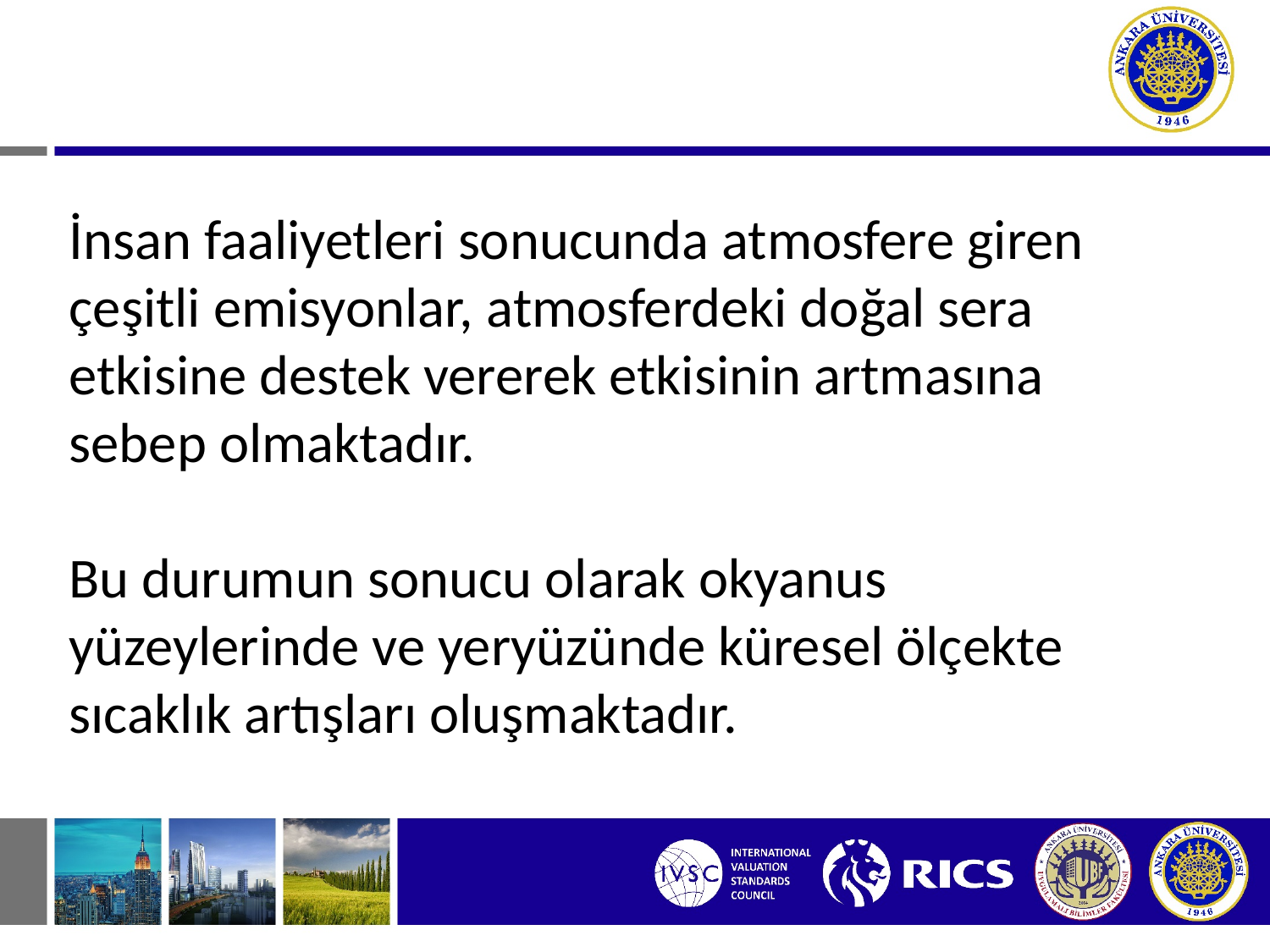

#
İnsan faaliyetleri sonucunda atmosfere giren çeşitli emisyonlar, atmosferdeki doğal sera etkisine destek vererek etkisinin artmasına sebep olmaktadır.

Bu durumun sonucu olarak okyanus yüzeylerinde ve yeryüzünde küresel ölçekte sıcaklık artışları oluşmaktadır.